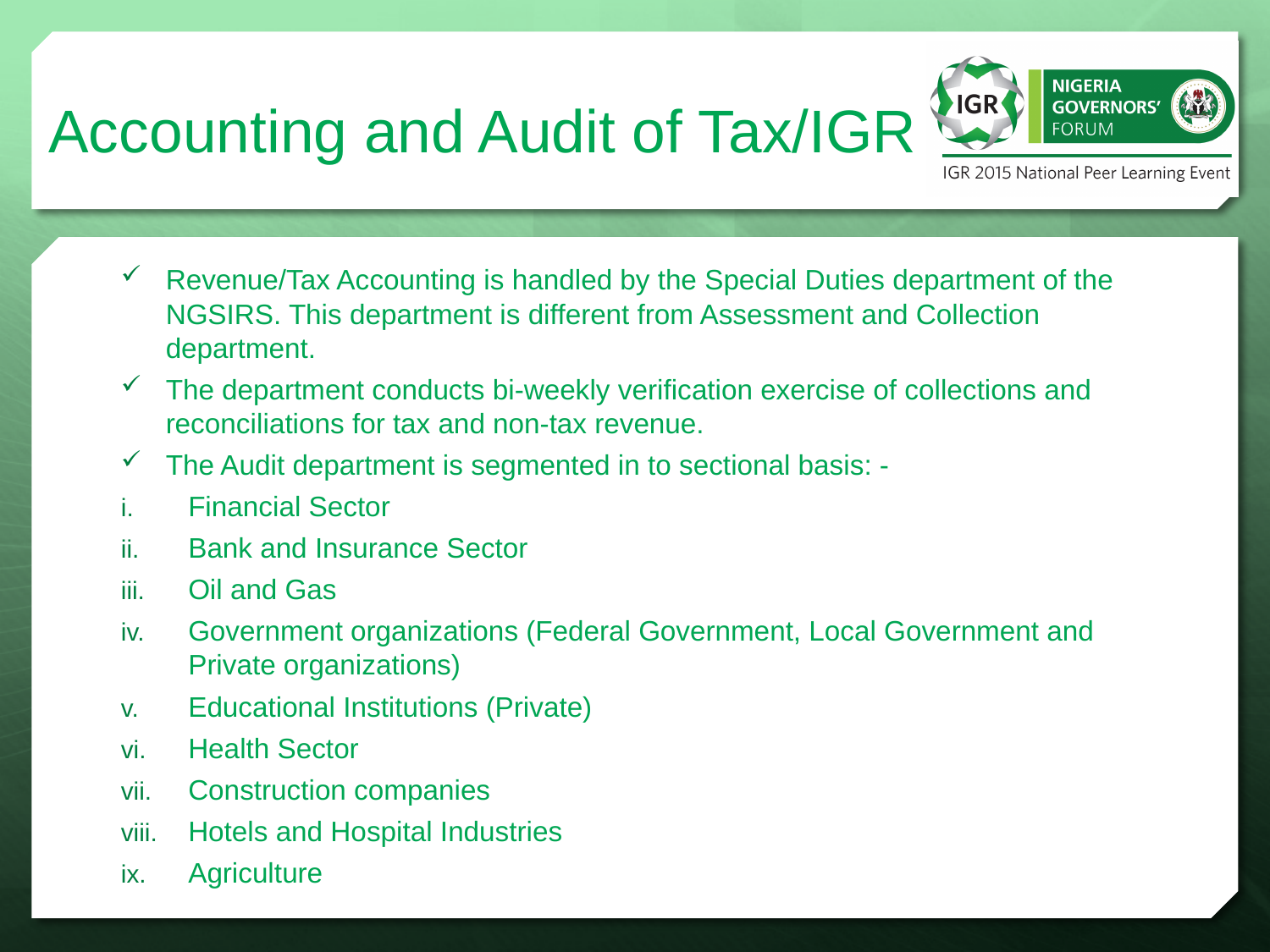

# Accounting and Audit of Tax/IGR
Revenue/Tax Accounting is handled by the Special Duties department of the NGSIRS. This department is different from Assessment and Collection department.
The department conducts bi-weekly verification exercise of collections and reconciliations for tax and non-tax revenue.
The Audit department is segmented in to sectional basis: -
Financial Sector
Bank and Insurance Sector
Oil and Gas
Government organizations (Federal Government, Local Government and Private organizations)
Educational Institutions (Private)
Health Sector
Construction companies
Hotels and Hospital Industries
Agriculture